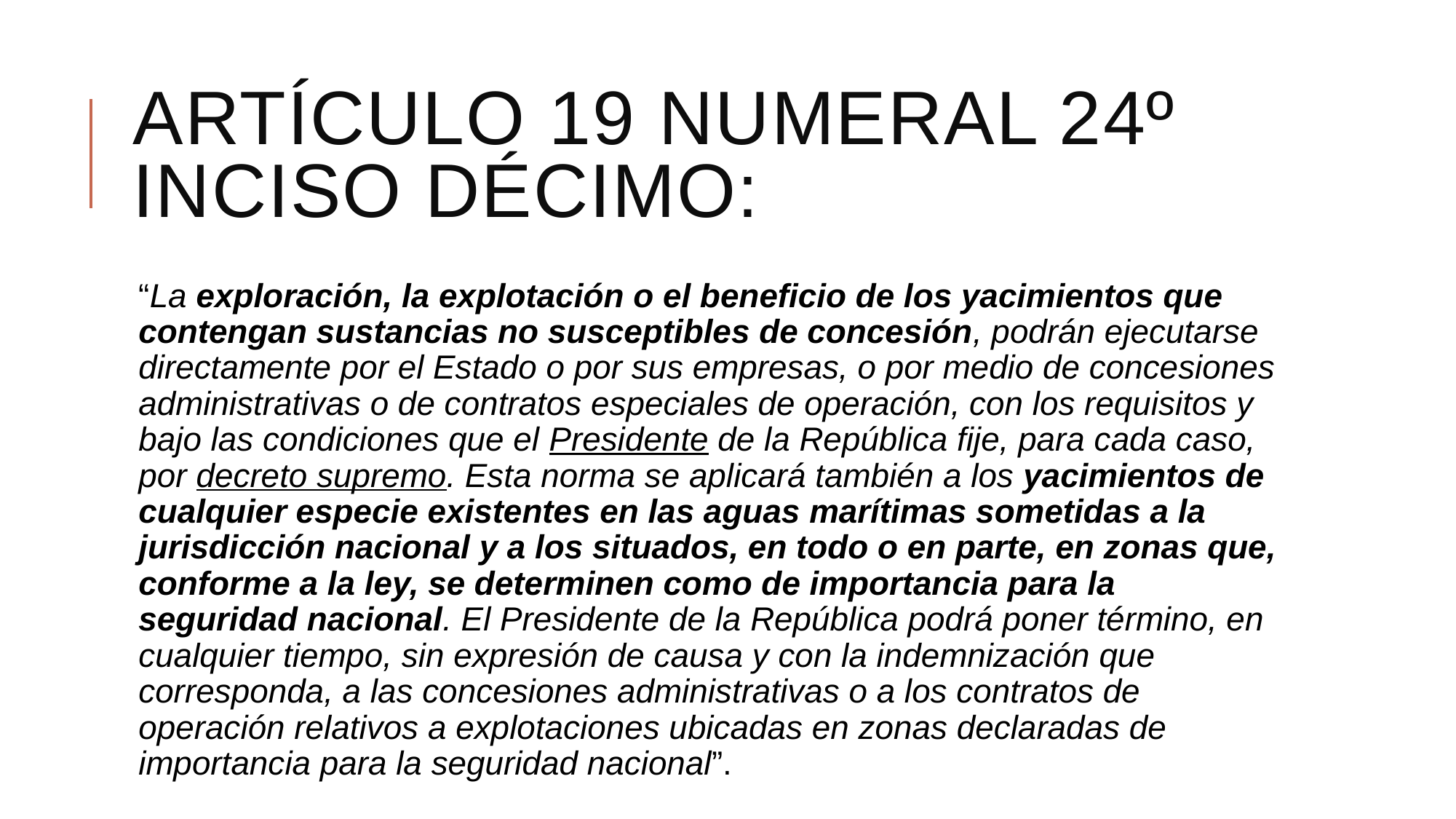

# Artículo 19 numeral 24º inciso décimo:
“La exploración, la explotación o el beneficio de los yacimientos que contengan sustancias no susceptibles de concesión, podrán ejecutarse directamente por el Estado o por sus empresas, o por medio de concesiones administrativas o de contratos especiales de operación, con los requisitos y bajo las condiciones que el Presidente de la República fije, para cada caso, por decreto supremo. Esta norma se aplicará también a los yacimientos de cualquier especie existentes en las aguas marítimas sometidas a la jurisdicción nacional y a los situados, en todo o en parte, en zonas que, conforme a la ley, se determinen como de importancia para la seguridad nacional. El Presidente de la República podrá poner término, en cualquier tiempo, sin expresión de causa y con la indemnización que corresponda, a las concesiones administrativas o a los contratos de operación relativos a explotaciones ubicadas en zonas declaradas de importancia para la seguridad nacional”.